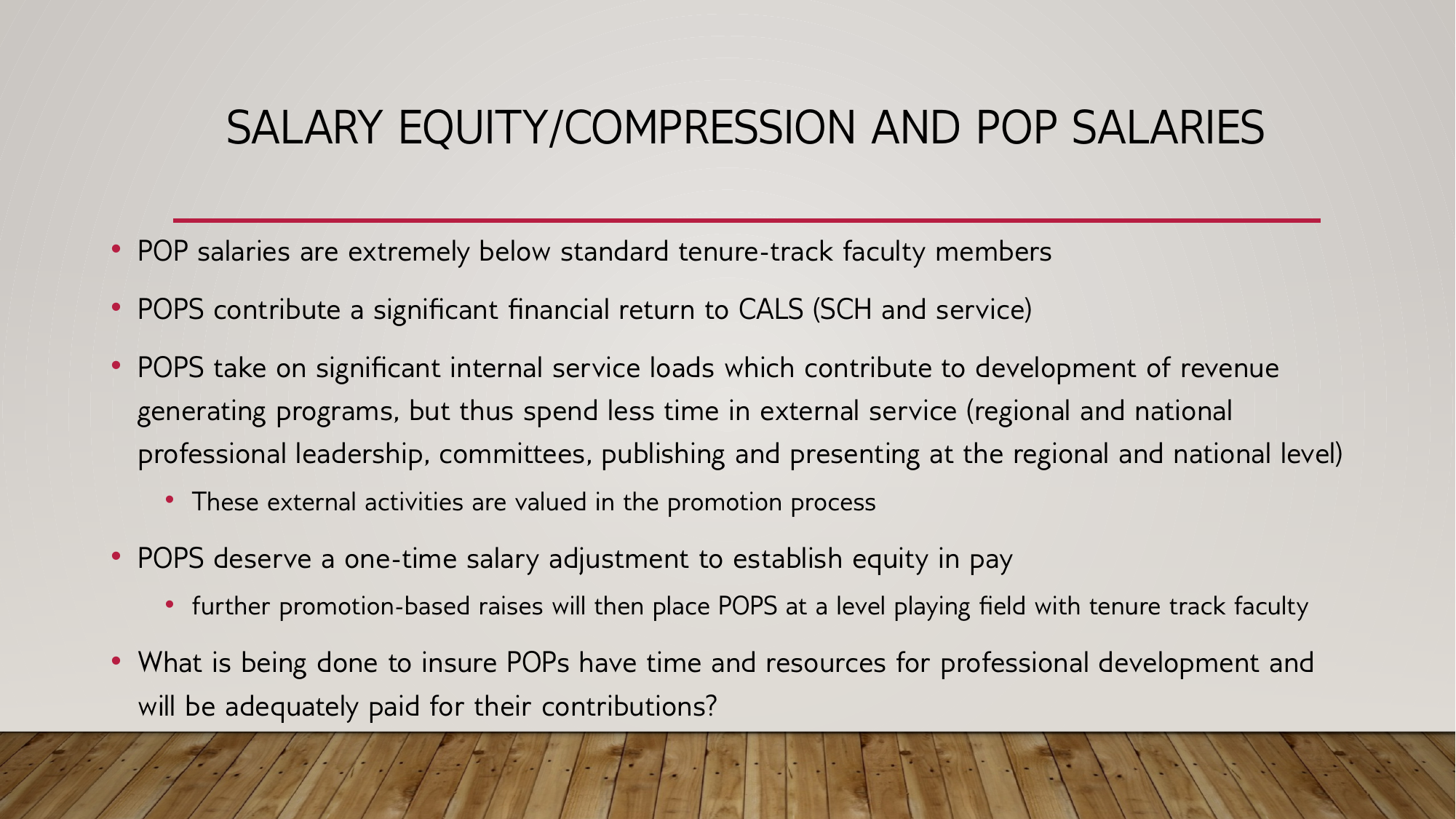

# Salary Equity/Compression and POP salaries
POP salaries are extremely below standard tenure-track faculty members
POPS contribute a significant financial return to CALS (SCH and service)
POPS take on significant internal service loads which contribute to development of revenue generating programs, but thus spend less time in external service (regional and national professional leadership, committees, publishing and presenting at the regional and national level)
These external activities are valued in the promotion process
POPS deserve a one-time salary adjustment to establish equity in pay
further promotion-based raises will then place POPS at a level playing field with tenure track faculty
What is being done to insure POPs have time and resources for professional development and will be adequately paid for their contributions?